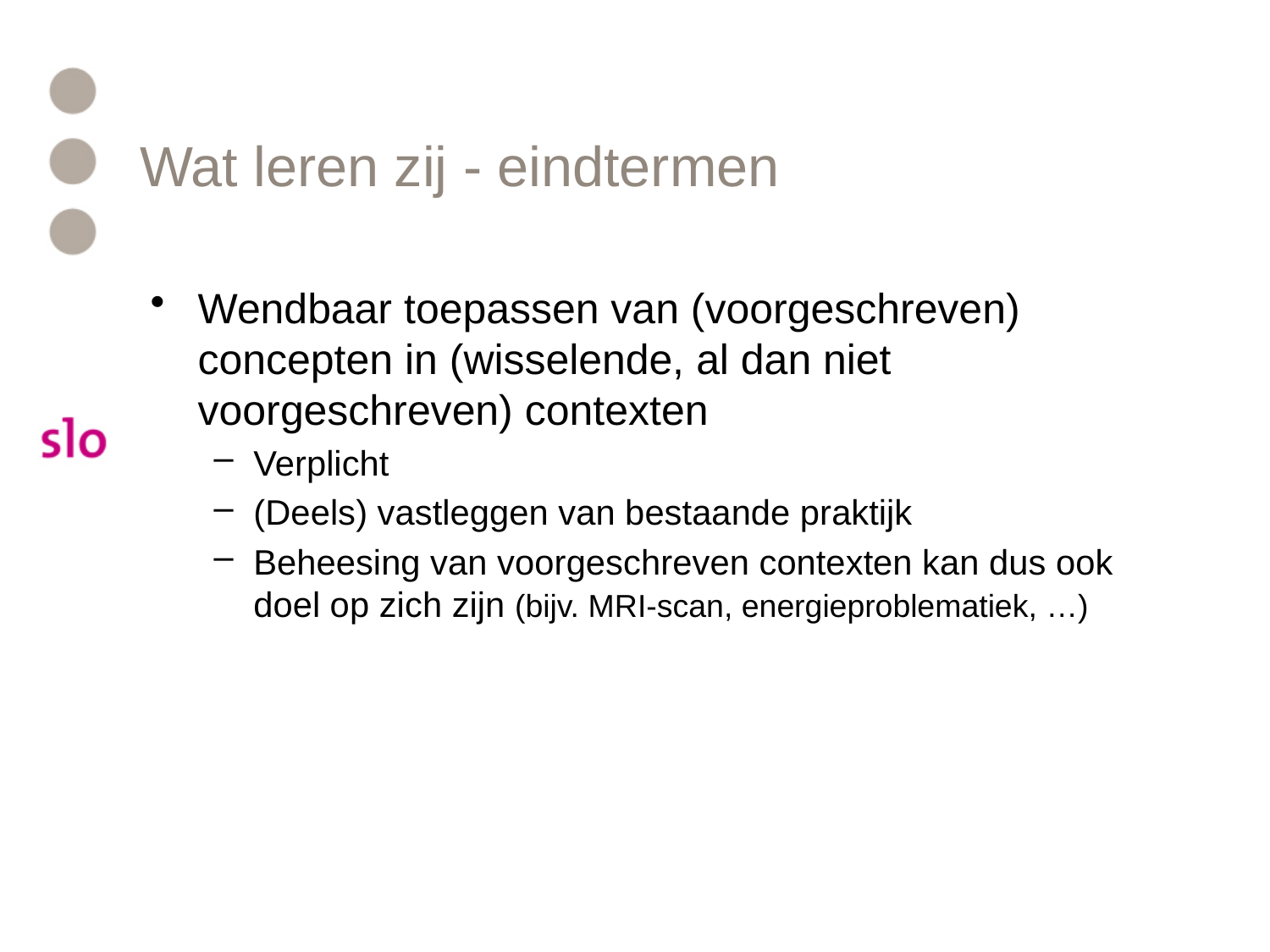

# Wat leren zij - eindtermen
Wendbaar toepassen van (voorgeschreven) concepten in (wisselende, al dan niet voorgeschreven) contexten
Verplicht
(Deels) vastleggen van bestaande praktijk
Beheesing van voorgeschreven contexten kan dus ook doel op zich zijn (bijv. MRI-scan, energieproblematiek, …)